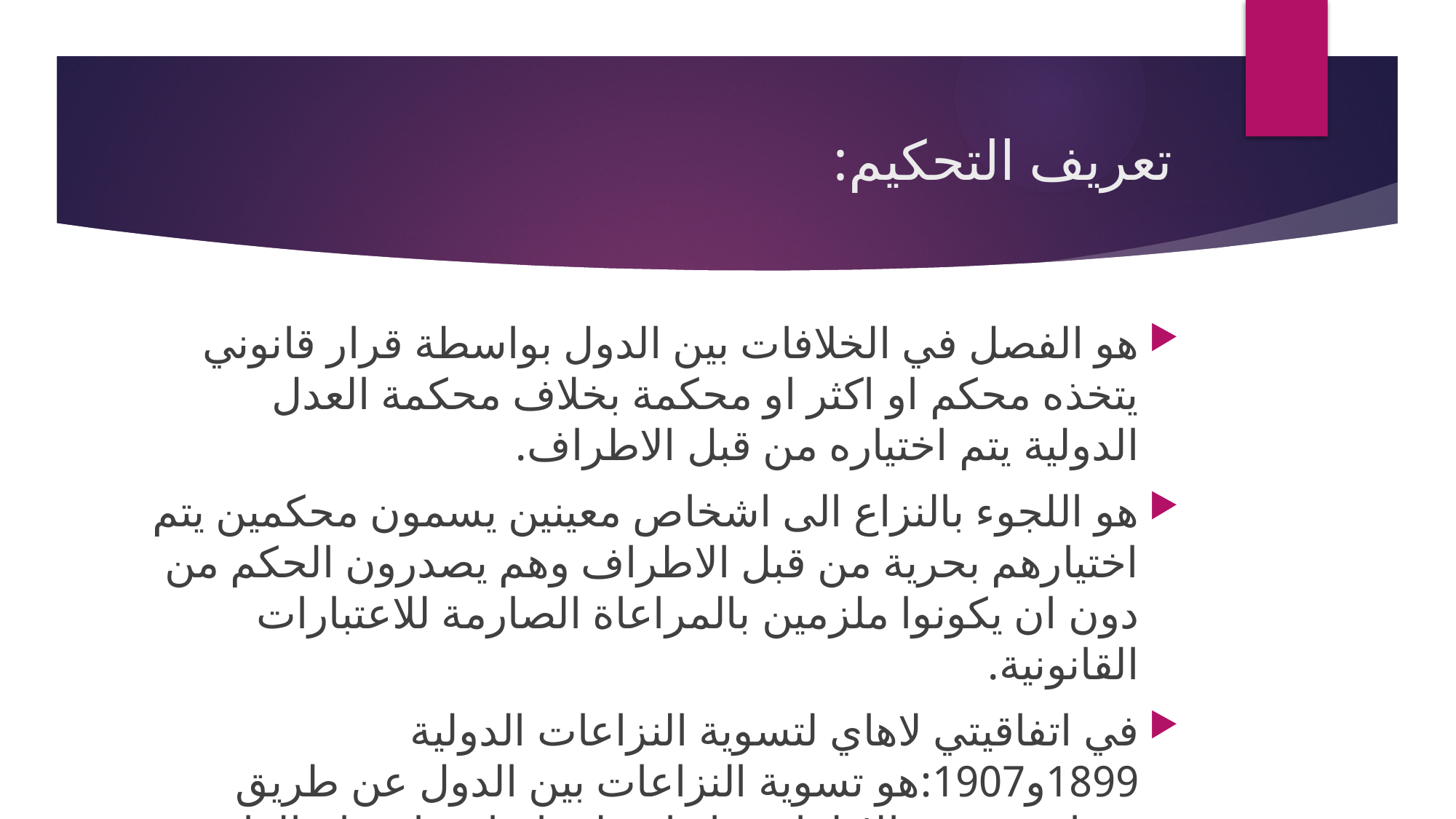

# تعريف التحكيم:
هو الفصل في الخلافات بين الدول بواسطة قرار قانوني يتخذه محكم او اكثر او محكمة بخلاف محكمة العدل الدولية يتم اختياره من قبل الاطراف.
هو اللجوء بالنزاع الى اشخاص معينين يسمون محكمين يتم اختيارهم بحرية من قبل الاطراف وهم يصدرون الحكم من دون ان يكونوا ملزمين بالمراعاة الصارمة للاعتبارات القانونية.
في اتفاقيتي لاهاي لتسوية النزاعات الدولية 1899و1907:هو تسوية النزاعات بين الدول عن طريق قضاة تنتخبهم الاطراف ذاتها وعلى اساس احترام القانون.